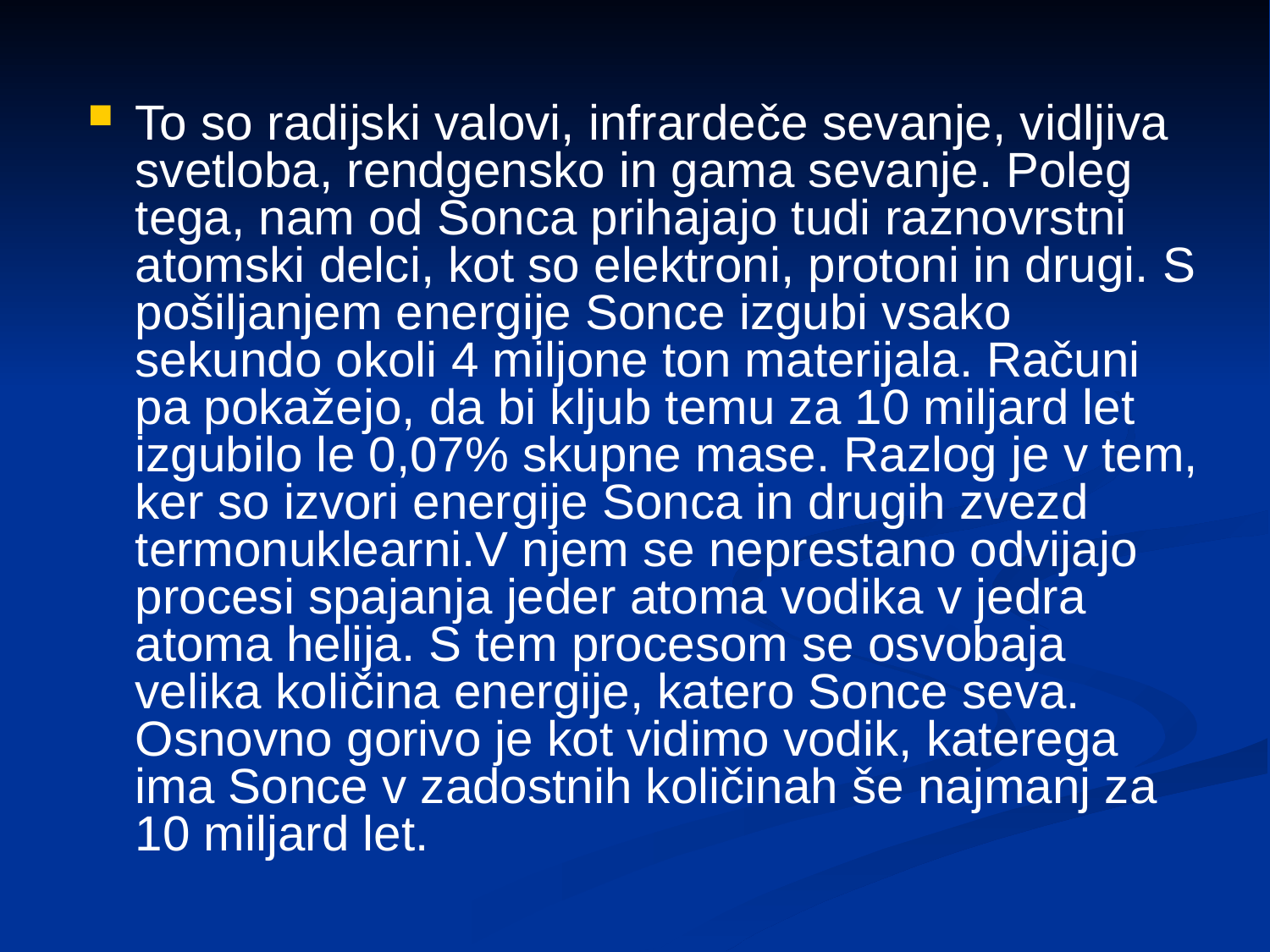

To so radijski valovi, infrardeče sevanje, vidljiva svetloba, rendgensko in gama sevanje. Poleg tega, nam od Sonca prihajajo tudi raznovrstni atomski delci, kot so elektroni, protoni in drugi. S pošiljanjem energije Sonce izgubi vsako sekundo okoli 4 miljone ton materijala. Računi pa pokažejo, da bi kljub temu za 10 miljard let izgubilo le 0,07% skupne mase. Razlog je v tem, ker so izvori energije Sonca in drugih zvezd termonuklearni.V njem se neprestano odvijajo procesi spajanja jeder atoma vodika v jedra atoma helija. S tem procesom se osvobaja velika količina energije, katero Sonce seva. Osnovno gorivo je kot vidimo vodik, katerega ima Sonce v zadostnih količinah še najmanj za 10 miljard let.